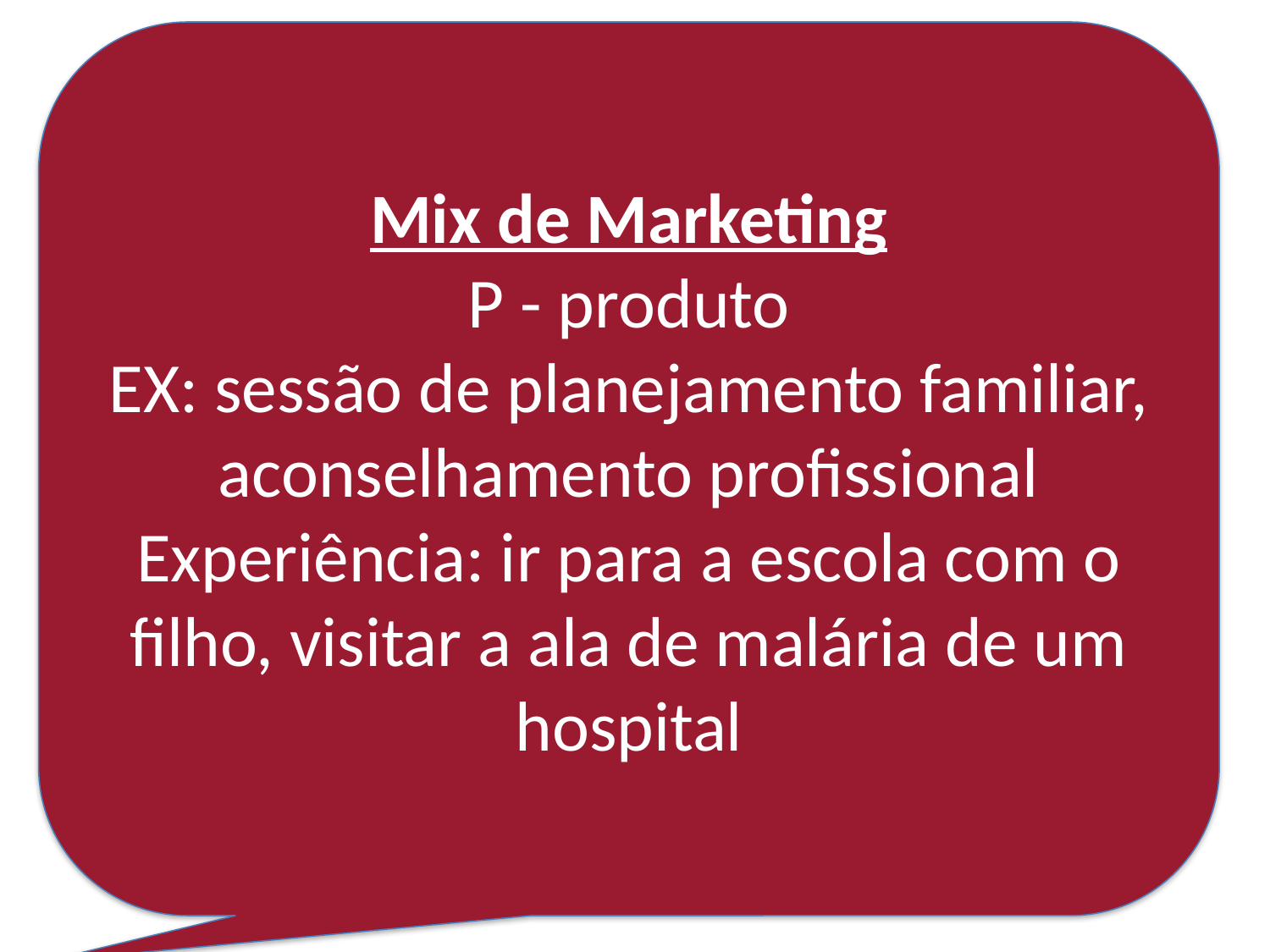

Mix de Marketing
P - produto
EX: sessão de planejamento familiar, aconselhamento profissional
Experiência: ir para a escola com o filho, visitar a ala de malária de um hospital